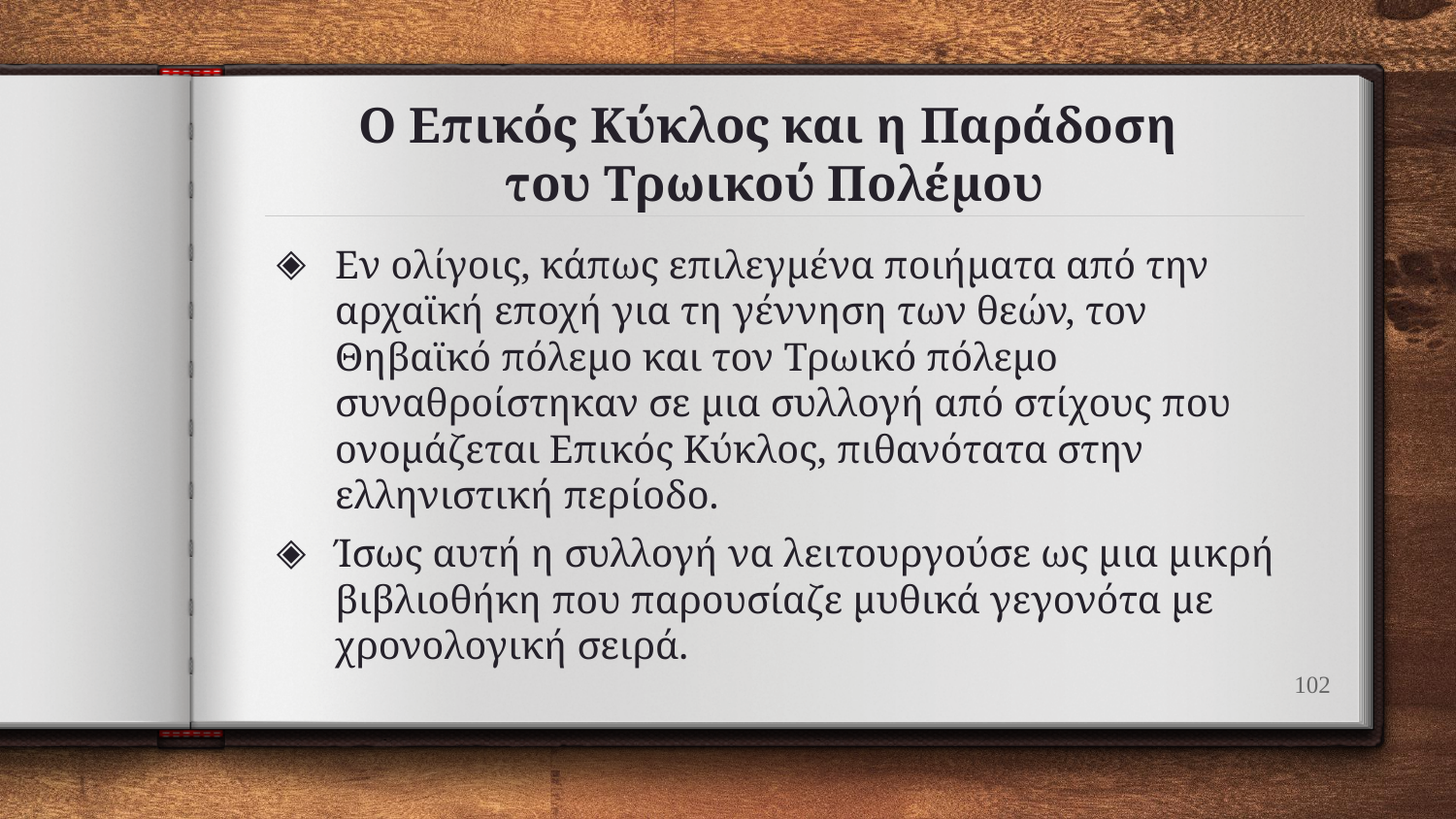

# Ο Επικός Κύκλος και η Παράδοση του Τρωικού Πολέμου
Εν ολίγοις, κάπως επιλεγμένα ποιήματα από την αρχαϊκή εποχή για τη γέννηση των θεών, τον Θηβαϊκό πόλεμο και τον Τρωικό πόλεμο συναθροίστηκαν σε μια συλλογή από στίχους που ονομάζεται Επικός Κύκλος, πιθανότατα στην ελληνιστική περίοδο.
Ίσως αυτή η συλλογή να λειτουργούσε ως μια μικρή βιβλιοθήκη που παρουσίαζε μυθικά γεγονότα με χρονολογική σειρά.

102